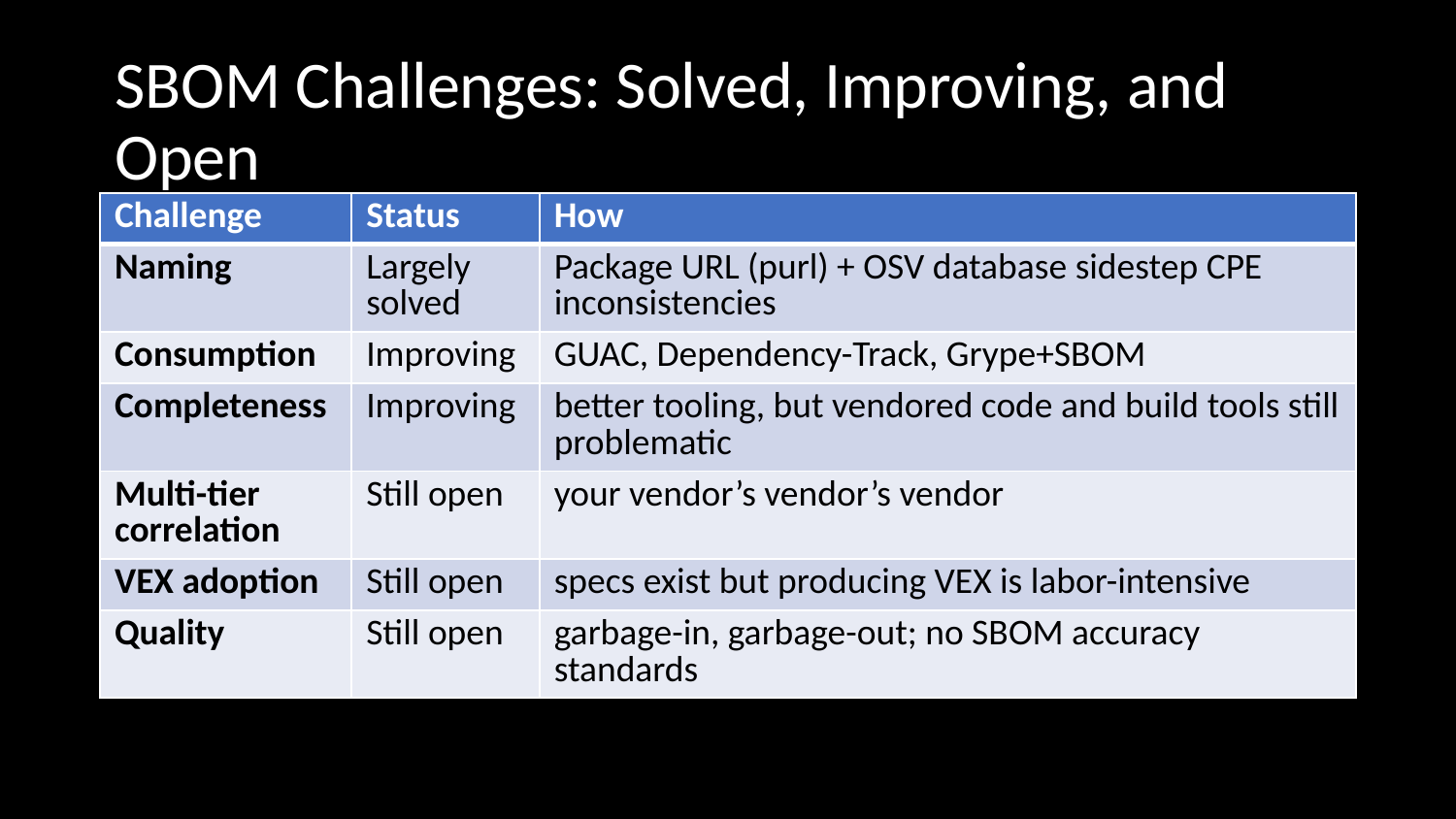

# SBOM Challenges: Solved, Improving, and Open
| Challenge | Status | How |
| --- | --- | --- |
| Naming | Largely solved | Package URL (purl) + OSV database sidestep CPE inconsistencies |
| Consumption | Improving | GUAC, Dependency-Track, Grype+SBOM |
| Completeness | Improving | better tooling, but vendored code and build tools still problematic |
| Multi-tier correlation | Still open | your vendor’s vendor’s vendor |
| VEX adoption | Still open | specs exist but producing VEX is labor-intensive |
| Quality | Still open | garbage-in, garbage-out; no SBOM accuracy standards |